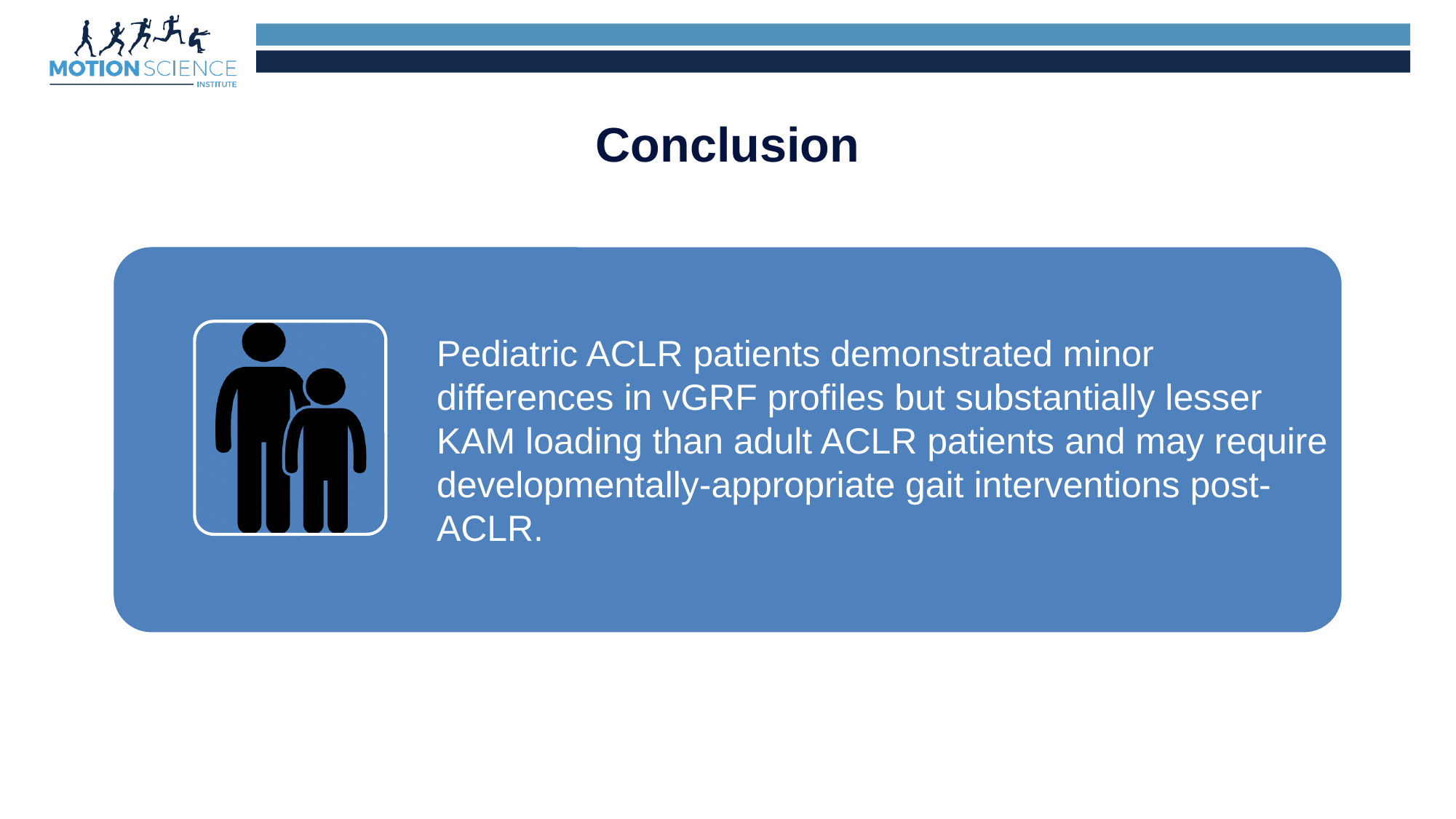

# Conclusion

Pediatric ACLR patients demonstrated minor differences in vGRF profiles but substantially lesser KAM loading than adult ACLR patients and may require developmentally-appropriate gait interventions post-ACLR.